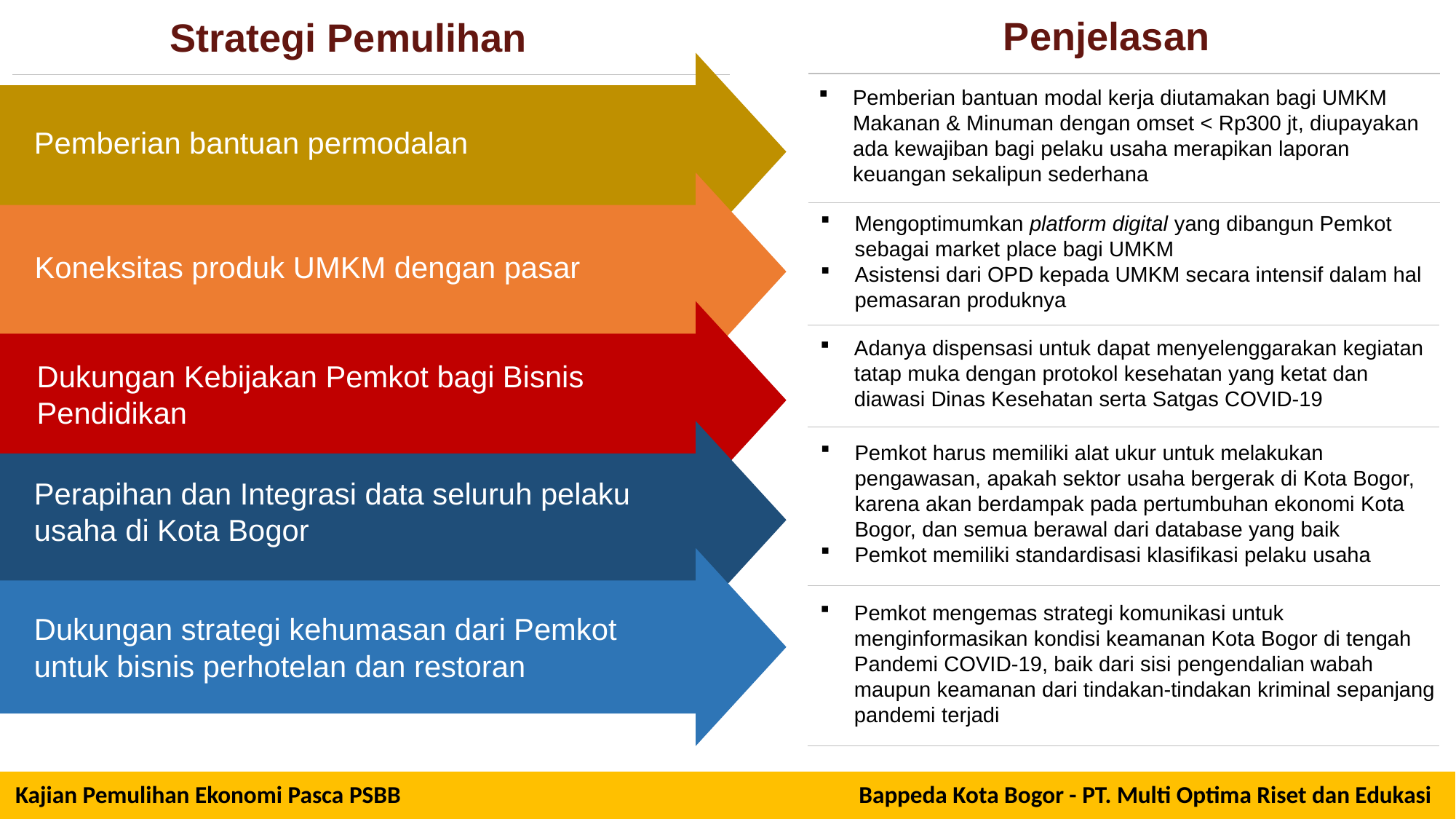

Penjelasan
Strategi Pemulihan

Pemberian bantuan modal kerja diutamakan bagi UMKM Makanan & Minuman dengan omset < Rp300 jt, diupayakan ada kewajiban bagi pelaku usaha merapikan laporan keuangan sekalipun sederhana
Pemberian bantuan permodalan

Mengoptimumkan platform digital yang dibangun Pemkot sebagai market place bagi UMKM
Asistensi dari OPD kepada UMKM secara intensif dalam hal pemasaran produknya
Koneksitas produk UMKM dengan pasar

Adanya dispensasi untuk dapat menyelenggarakan kegiatan tatap muka dengan protokol kesehatan yang ketat dan diawasi Dinas Kesehatan serta Satgas COVID-19
Dukungan Kebijakan Pemkot bagi Bisnis Pendidikan

Pemkot harus memiliki alat ukur untuk melakukan pengawasan, apakah sektor usaha bergerak di Kota Bogor, karena akan berdampak pada pertumbuhan ekonomi Kota Bogor, dan semua berawal dari database yang baik
Pemkot memiliki standardisasi klasifikasi pelaku usaha
Perapihan dan Integrasi data seluruh pelaku usaha di Kota Bogor

Pemkot mengemas strategi komunikasi untuk menginformasikan kondisi keamanan Kota Bogor di tengah Pandemi COVID-19, baik dari sisi pengendalian wabah maupun keamanan dari tindakan-tindakan kriminal sepanjang pandemi terjadi
Dukungan strategi kehumasan dari Pemkot untuk bisnis perhotelan dan restoran

Kajian Pemulihan Ekonomi Pasca PSBB
Bappeda Kota Bogor - PT. Multi Optima Riset dan Edukasi